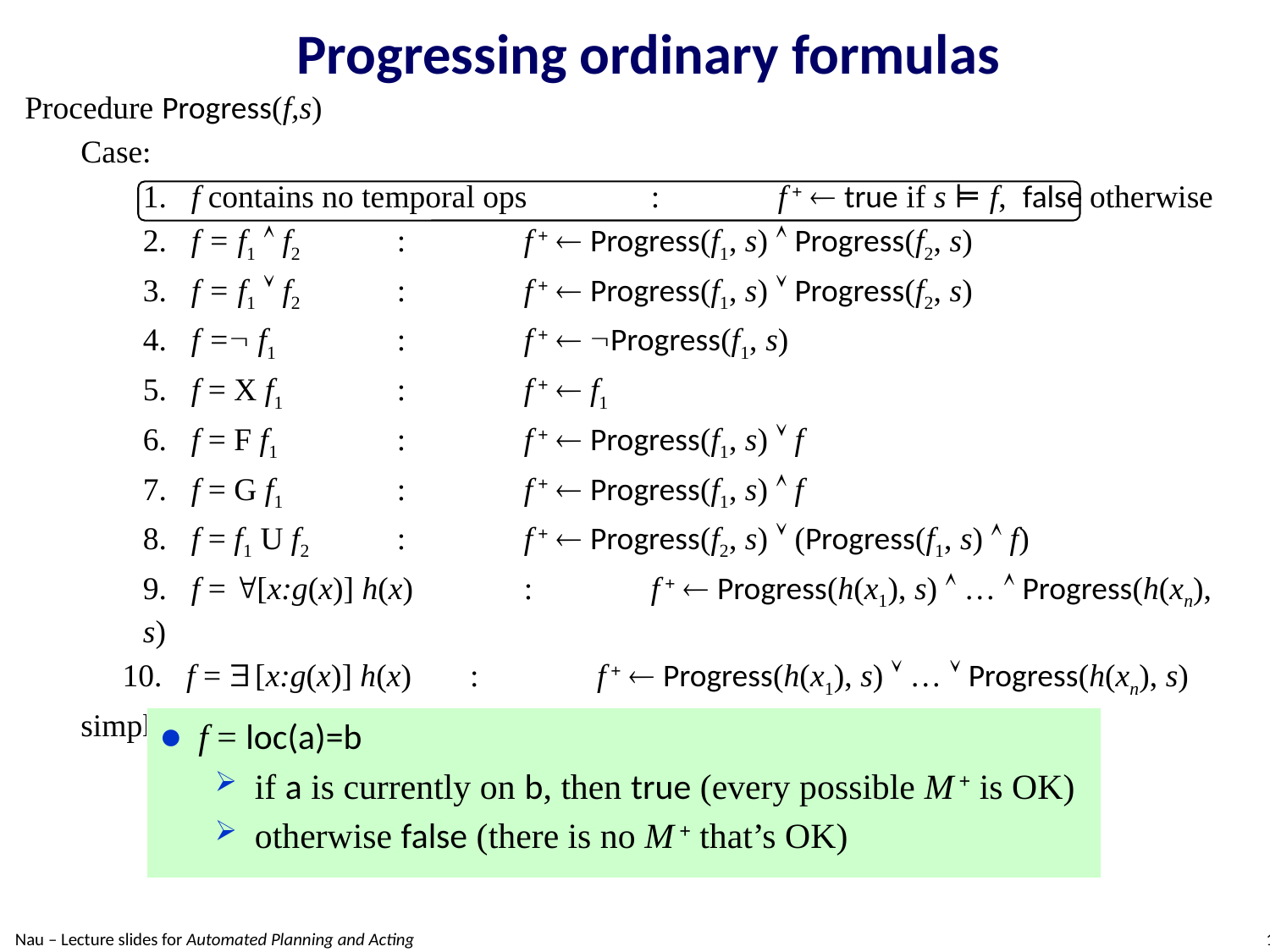

# Progressing ordinary formulas
Procedure Progress(f,s)
Case:
1.   f contains no temporal ops	:	f + ← true if s ⊨ f,  false otherwise
2.   f = f1 ∧ f2	:	f + ← Progress(f1, s) ∧ Progress(f2, s)
3.   f = f1 ∨ f2	:	f + ← Progress(f1, s) ∨ Progress(f2, s)
4.   f =¬ f1	:	f + ← ¬Progress(f1, s)
5.   f = X f1	:	f + ← f1
6.   f = F f1	:	f + ← Progress(f1, s) ∨ f
7.   f = G f1	:	f + ← Progress(f1, s) ∧ f
8.   f = f1 U f2	:	f + ← Progress(f2, s) ∨ (Progress(f1, s) ∧ f)
9.   f = ∀[x:g(x)] h(x)	:	f + ← Progress(h(x1), s) ∧ … ∧ Progress(h(xn), s)
     10.   f = ∃ [x:g(x)] h(x)	:	f + ← Progress(h(x1), s) ∨ … ∨ Progress(h(xn), s)
simplify f + and return it

f = loc(a)=b
if a is currently on b, then true (every possible M + is OK)
otherwise false (there is no M + that’s OK)